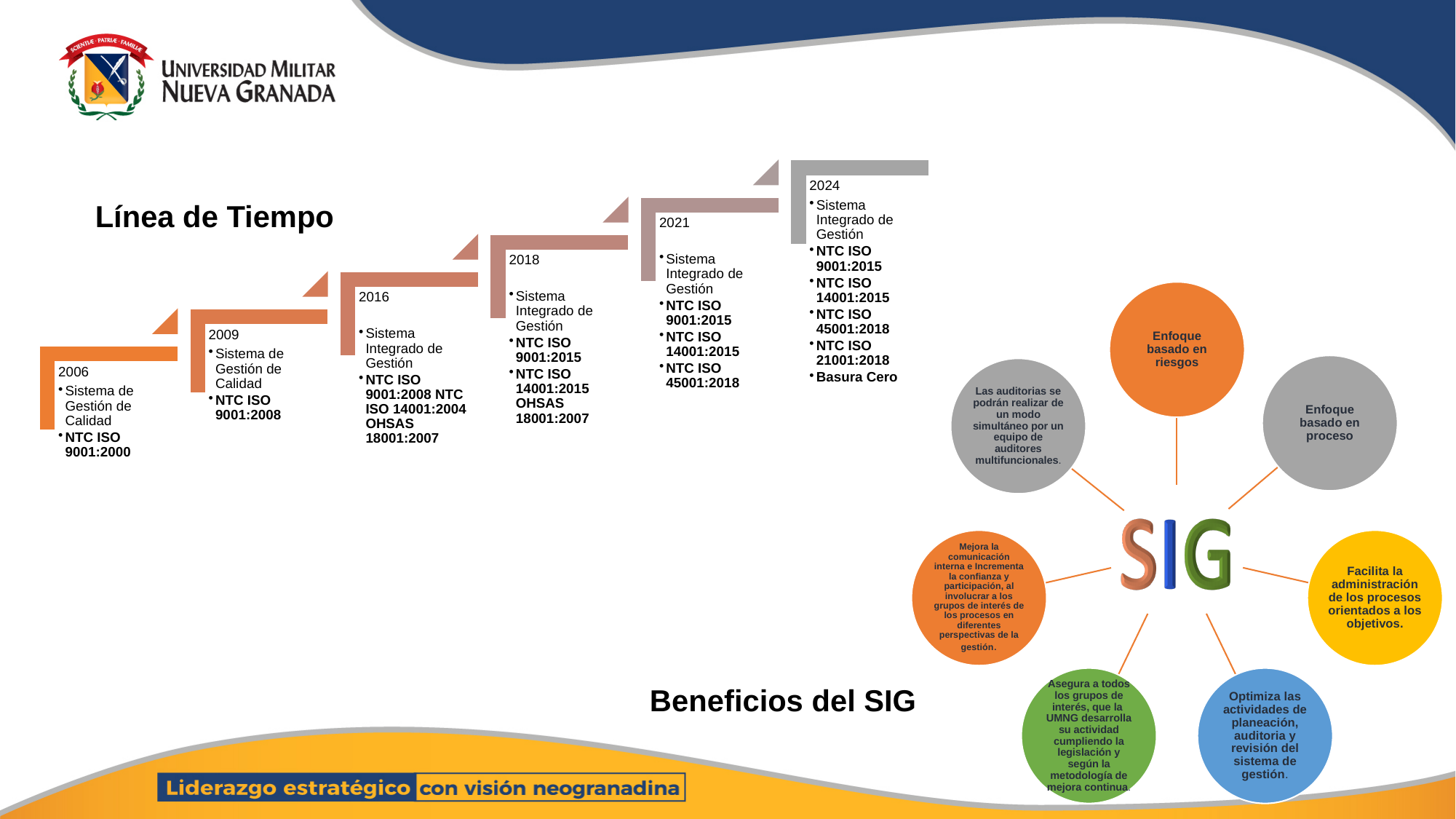

2006
Sistema de Gestión de Calidad
NTC ISO 9001:2000
2009
Sistema de Gestión de Calidad
NTC ISO 9001:2008
2016

Sistema Integrado de Gestión
NTC ISO 9001:2008 NTC ISO 14001:2004 OHSAS 18001:2007
2018

Sistema Integrado de Gestión
NTC ISO 9001:2015
NTC ISO 14001:2015  OHSAS 18001:2007
2021

Sistema Integrado de Gestión
NTC ISO 9001:2015
NTC ISO 14001:2015
NTC ISO 45001:2018
2024
Sistema Integrado de Gestión
NTC ISO 9001:2015
NTC ISO 14001:2015
NTC ISO 45001:2018
NTC ISO 21001:2018
Basura Cero
Línea de Tiempo

Enfoque basado en riesgos

Enfoque basado en proceso

Facilita la administración de los procesos orientados a los objetivos.

Optimiza las actividades de planeación, auditoria y revisión del sistema de gestión.

Asegura a todos los grupos de interés, que la  UMNG desarrolla su actividad cumpliendo la legislación y según la metodología de mejora continua.

Mejora la comunicación interna e Incrementa la confianza y participación, al involucrar a los grupos de interés de los procesos en diferentes perspectivas de la gestión.

Las auditorias se podrán realizar de un modo simultáneo por un equipo de auditores multifuncionales.
# Beneficios del SIG